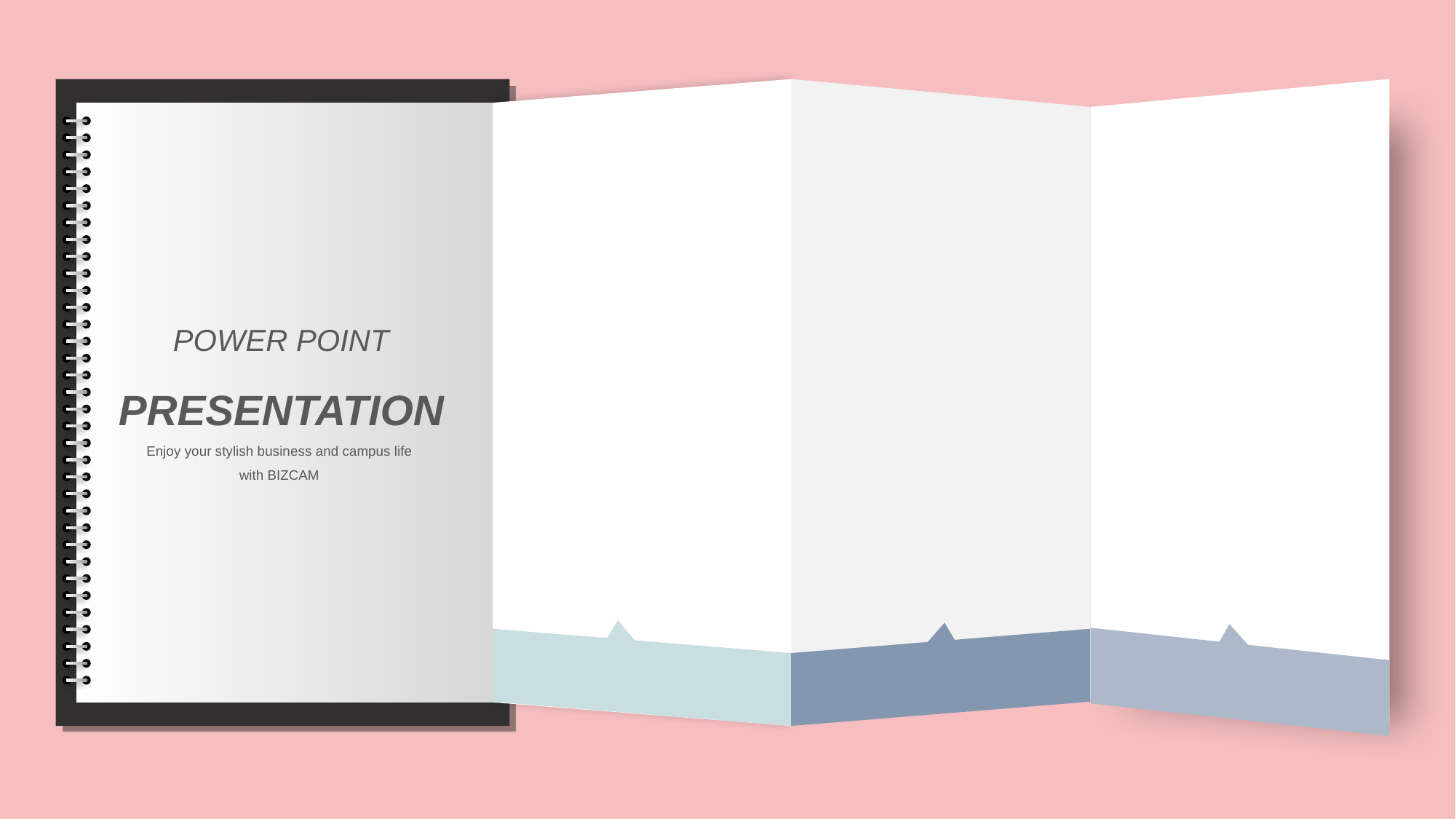

POWER POINT PRESENTATION
Enjoy your stylish business and campus life
with BIZCAM